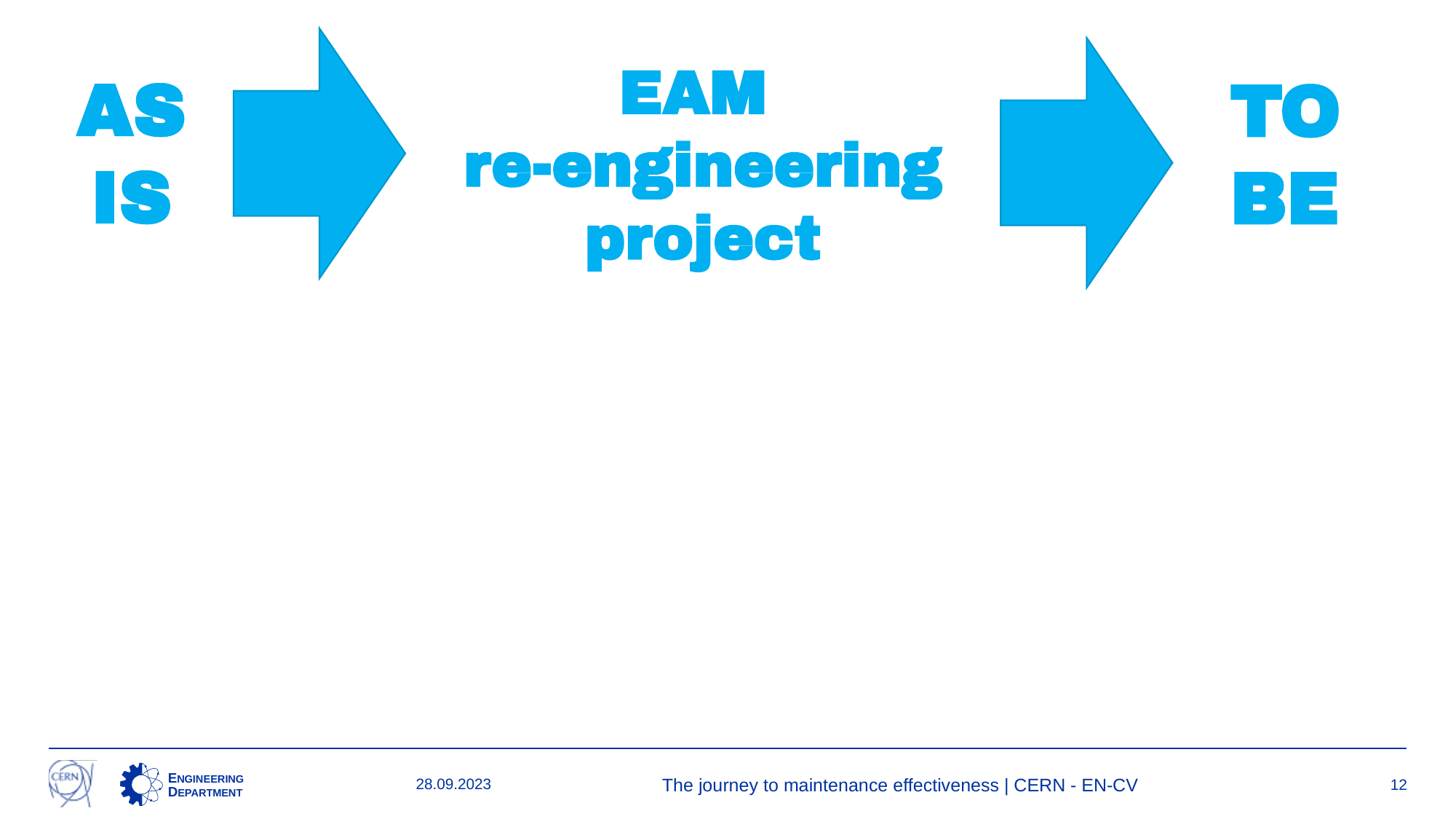

EAM
re-engineering project
AS
IS
TO
BE
28.09.2023
The journey to maintenance effectiveness | CERN - EN-CV
12